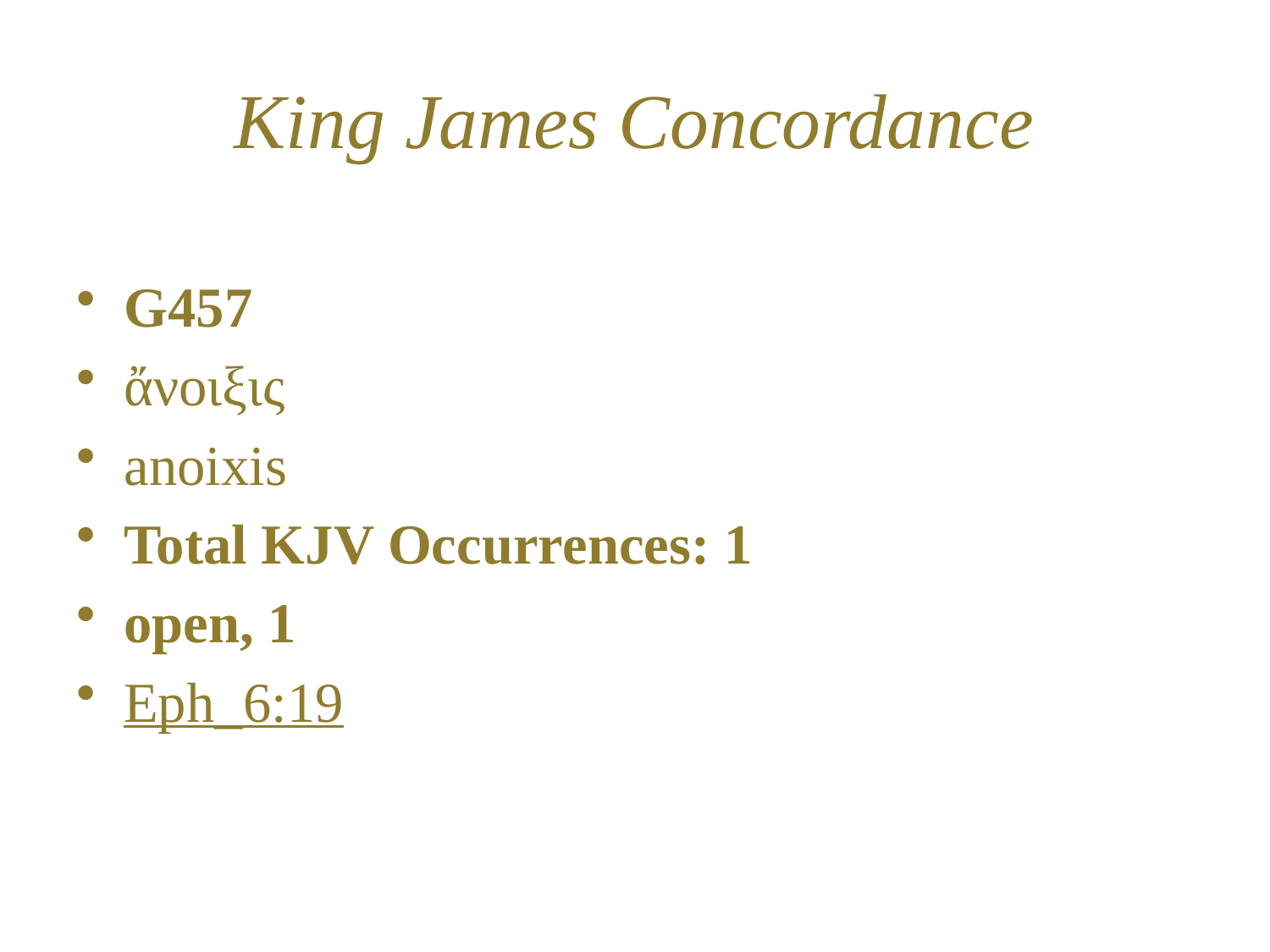

# King James Concordance
G457
ἄνοιξις
anoixis
Total KJV Occurrences: 1
open, 1
Eph_6:19